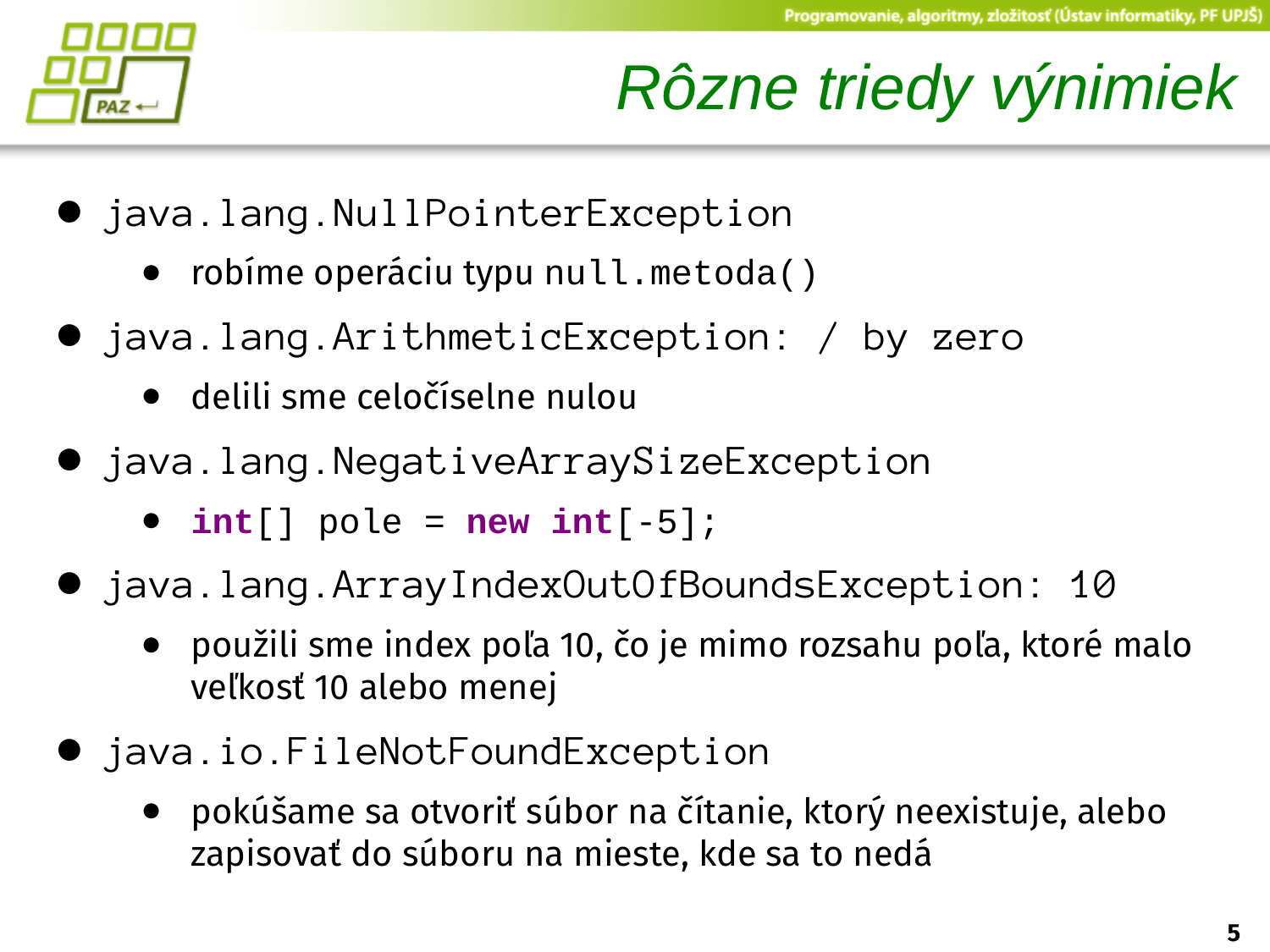

# Rôzne triedy výnimiek
java.lang.NullPointerException
robíme operáciu typu null.metoda()
java.lang.ArithmeticException: / by zero
delili sme celočíselne nulou
java.lang.NegativeArraySizeException
int[] pole = new int[-5];
java.lang.ArrayIndexOutOfBoundsException: 10
použili sme index poľa 10, čo je mimo rozsahu poľa, ktoré malo veľkosť 10 alebo menej
java.io.FileNotFoundException
pokúšame sa otvoriť súbor na čítanie, ktorý neexistuje, alebo zapisovať do súboru na mieste, kde sa to nedá